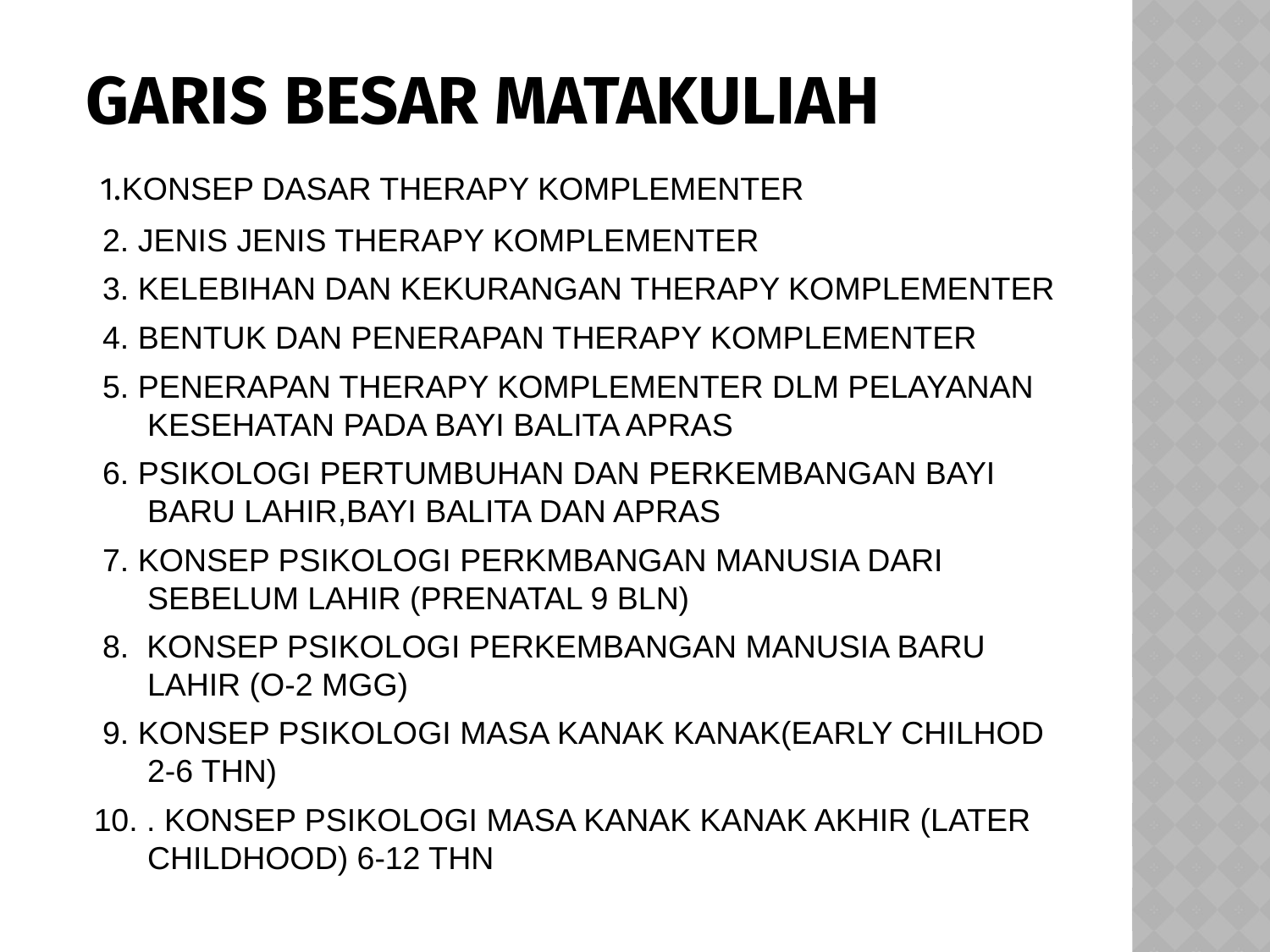

# GARIS BESAR MATAKULIAH
  1.KONSEP DASAR THERAPY KOMPLEMENTER
   2. JENIS JENIS THERAPY KOMPLEMENTER
   3. KELEBIHAN DAN KEKURANGAN THERAPY KOMPLEMENTER
   4. BENTUK DAN PENERAPAN THERAPY KOMPLEMENTER
   5. PENERAPAN THERAPY KOMPLEMENTER DLM PELAYANAN KESEHATAN PADA BAYI BALITA APRAS
   6. PSIKOLOGI PERTUMBUHAN DAN PERKEMBANGAN BAYI BARU LAHIR,BAYI BALITA DAN APRAS
   7. KONSEP PSIKOLOGI PERKMBANGAN MANUSIA DARI SEBELUM LAHIR (PRENATAL 9 BLN)
   8.  KONSEP PSIKOLOGI PERKEMBANGAN MANUSIA BARU LAHIR (O-2 MGG)
   9. KONSEP PSIKOLOGI MASA KANAK KANAK(EARLY CHILHOD 2-6 THN)
  10. . KONSEP PSIKOLOGI MASA KANAK KANAK AKHIR (LATER CHILDHOOD) 6-12 THN